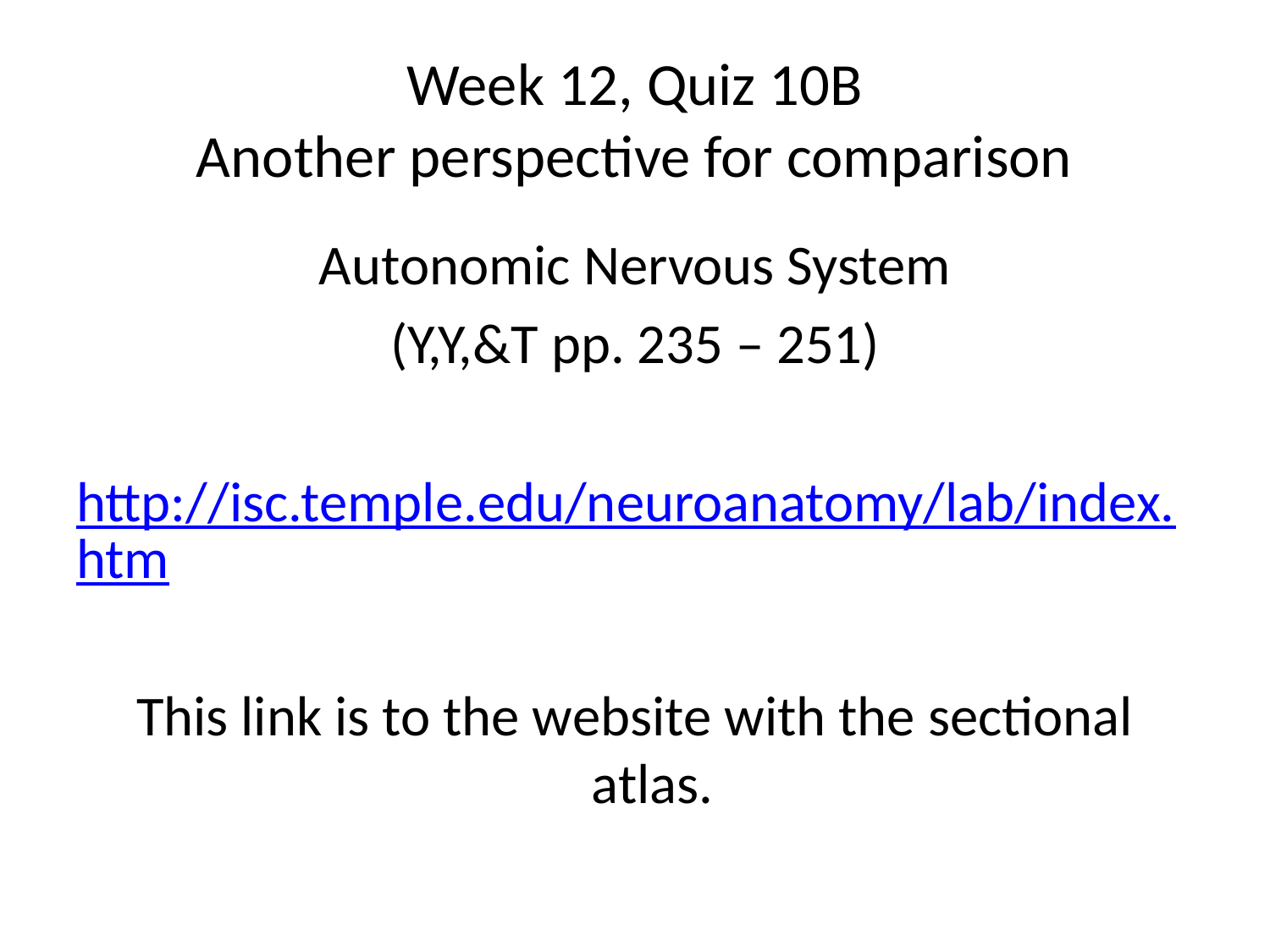

# Week 12, Quiz 10B Another perspective for comparison
Autonomic Nervous System
(Y,Y,&T pp. 235 – 251)

http://isc.temple.edu/neuroanatomy/lab/index.htm

This link is to the website with the sectional atlas.